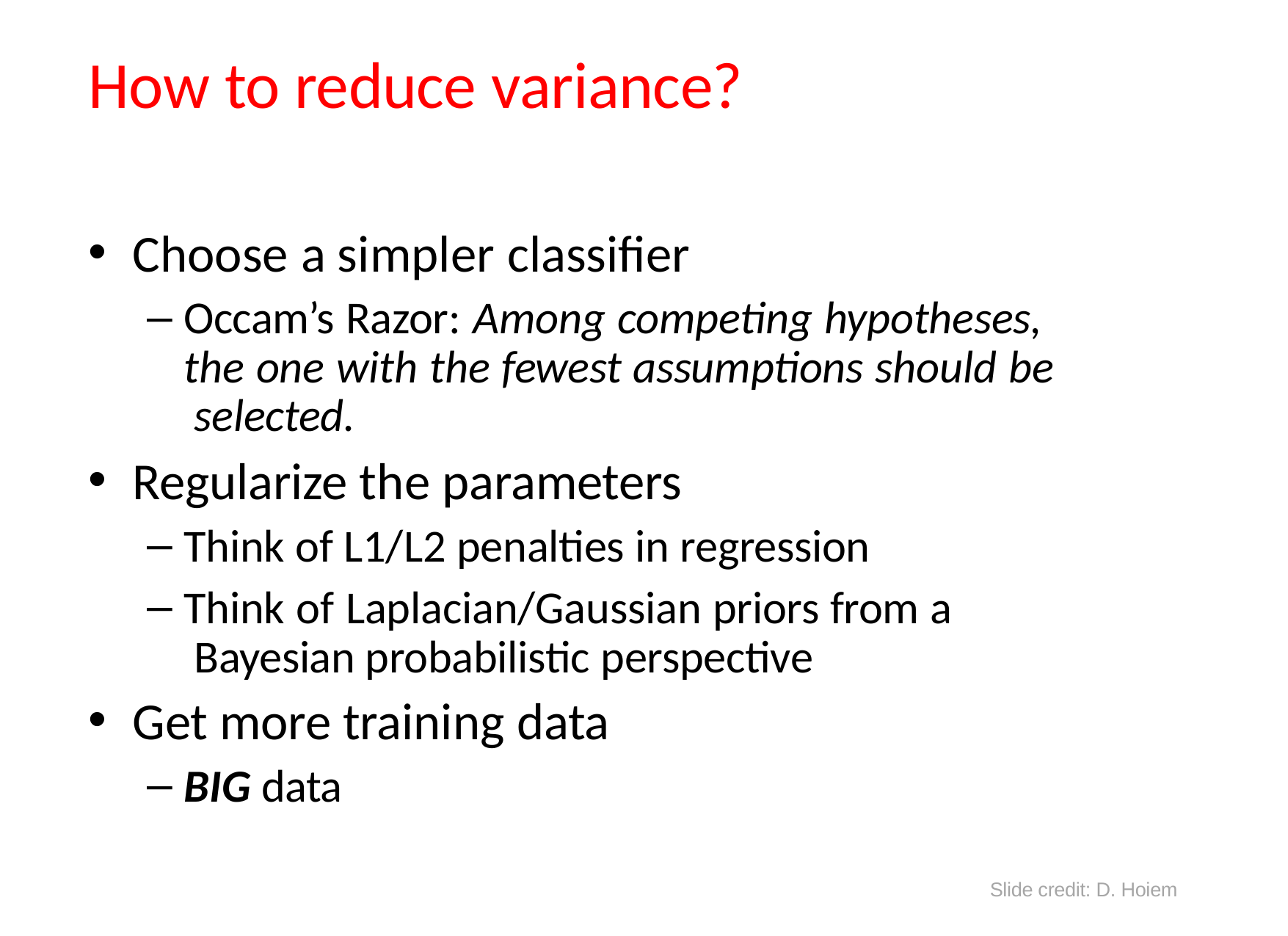

# How to reduce variance?
Choose a simpler classifier
Occam’s Razor: Among competing hypotheses,  the one with the fewest assumptions should be  selected.
Regularize the parameters
Think of L1/L2 penalties in regression
Think of Laplacian/Gaussian priors from a  Bayesian probabilistic perspective
Get more training data
BIG data
Slide credit: D. Hoiem